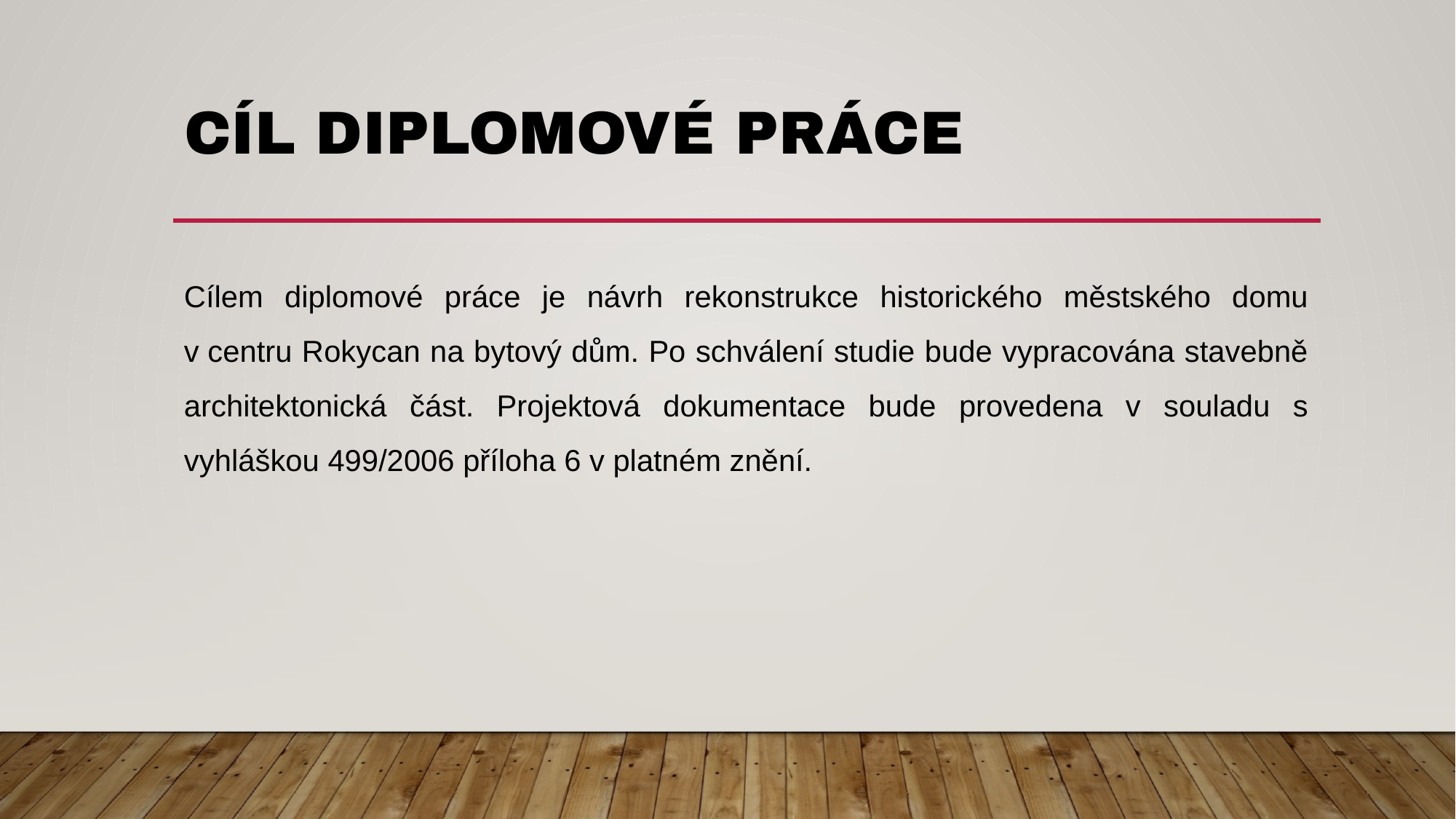

# Cíl diplomové práce
Cílem diplomové práce je návrh rekonstrukce historického městského domu v centru Rokycan na bytový dům. Po schválení studie bude vypracována stavebně architektonická část. Projektová dokumentace bude provedena v souladu s vyhláškou 499/2006 příloha 6 v platném znění.